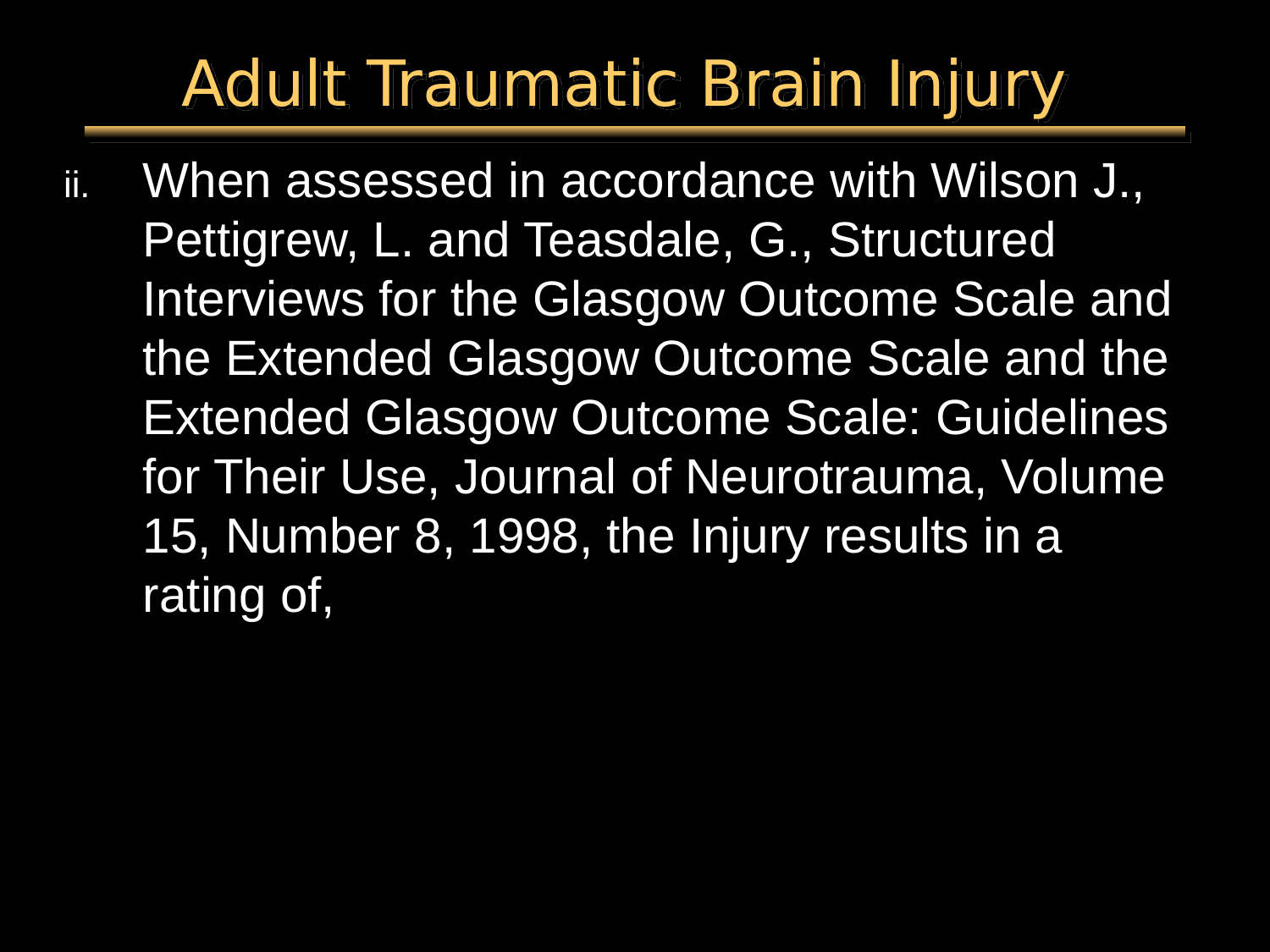

# Adult Traumatic Brain Injury

When assessed in accordance with Wilson J., Pettigrew, L. and Teasdale, G., Structured Interviews for the Glasgow Outcome Scale and the Extended Glasgow Outcome Scale and the Extended Glasgow Outcome Scale: Guidelines for Their Use, Journal of Neurotrauma, Volume 15, Number 8, 1998, the Injury results in a rating of,